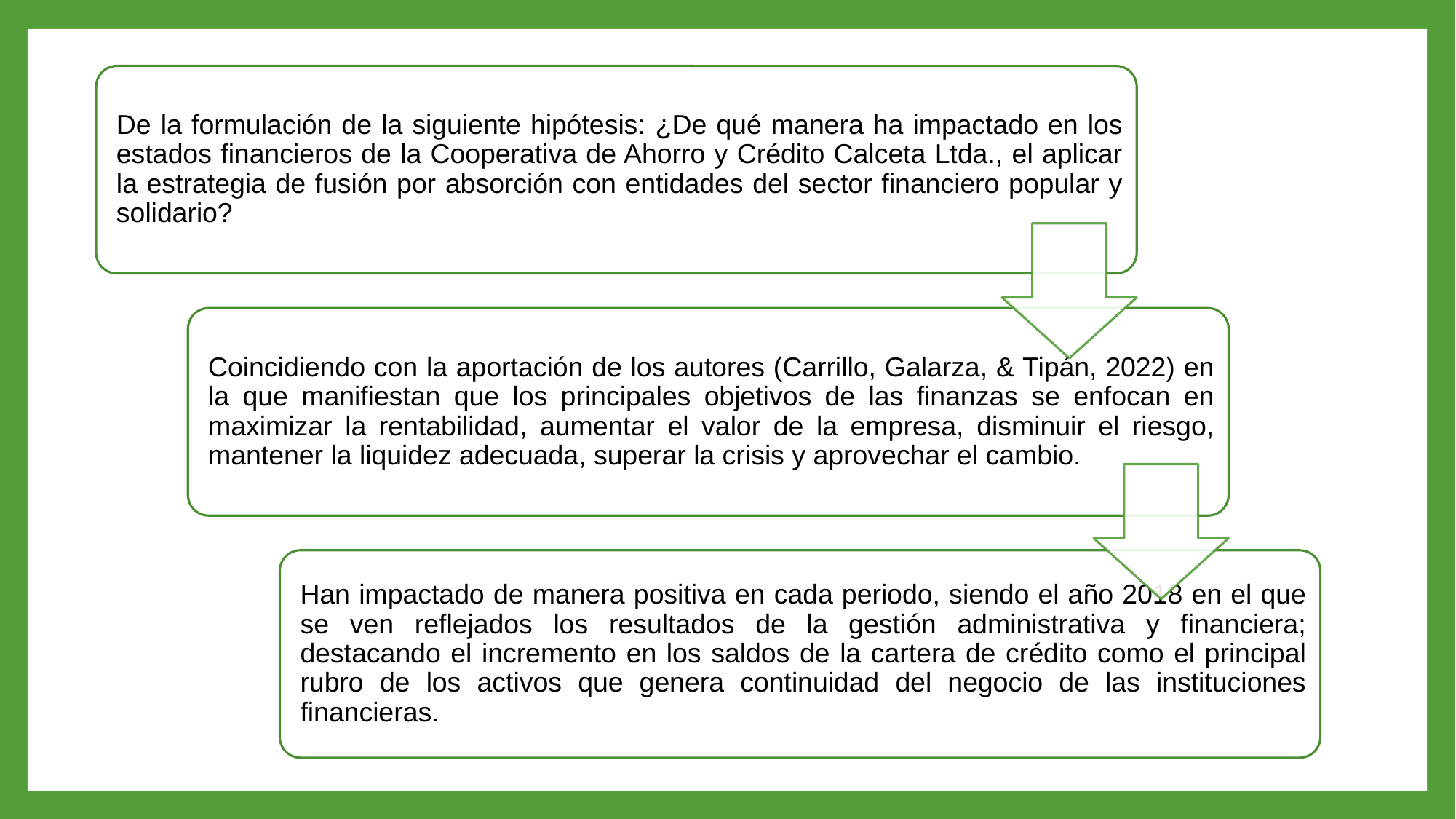

De la formulación de la siguiente hipótesis: ¿De qué manera ha impactado en los estados financieros de la Cooperativa de Ahorro y Crédito Calceta Ltda., el aplicar la estrategia de fusión por absorción con entidades del sector financiero popular y solidario?
Coincidiendo con la aportación de los autores (Carrillo, Galarza, & Tipán, 2022) en la que manifiestan que los principales objetivos de las finanzas se enfocan en maximizar la rentabilidad, aumentar el valor de la empresa, disminuir el riesgo, mantener la liquidez adecuada, superar la crisis y aprovechar el cambio.
Han impactado de manera positiva en cada periodo, siendo el año 2018 en el que se ven reflejados los resultados de la gestión administrativa y financiera; destacando el incremento en los saldos de la cartera de crédito como el principal rubro de los activos que genera continuidad del negocio de las instituciones financieras.